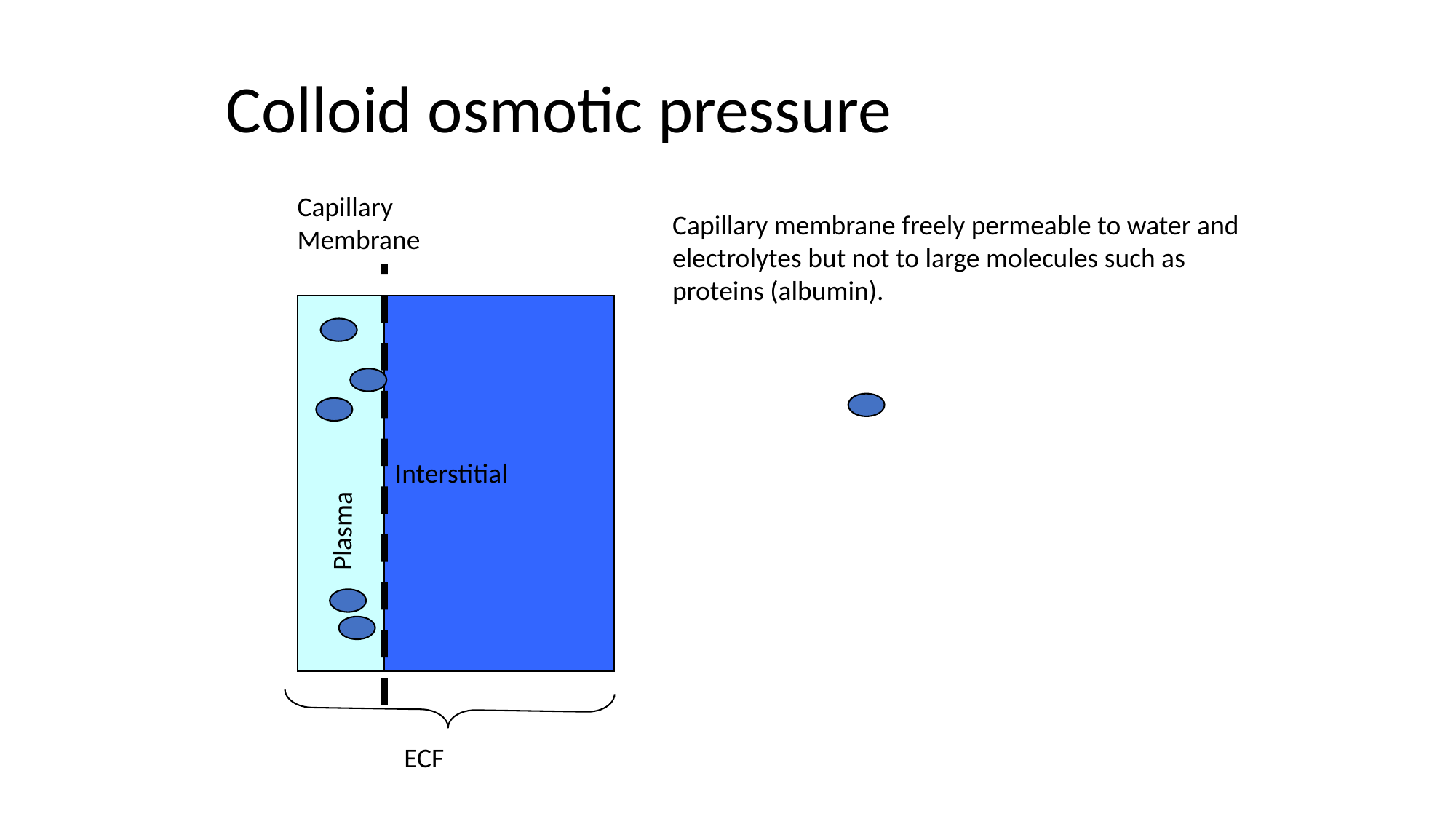

# Colloid osmotic pressure
Capillary Membrane
Capillary membrane freely permeable to water and electrolytes but not to large molecules such as proteins (albumin).

Plasma
Interstitial

ECF